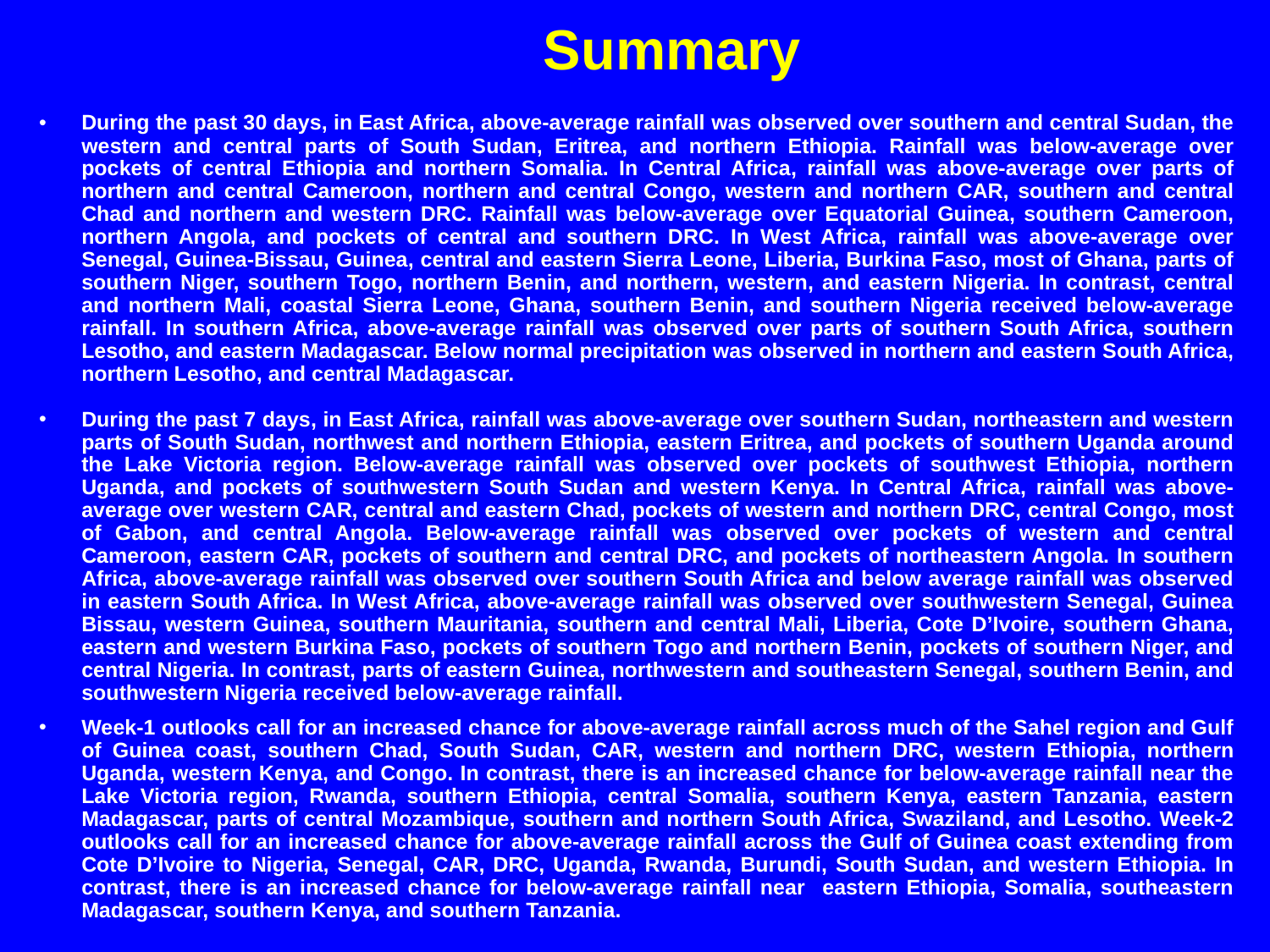

Summary
During the past 30 days, in East Africa, above-average rainfall was observed over southern and central Sudan, the western and central parts of South Sudan, Eritrea, and northern Ethiopia. Rainfall was below-average over pockets of central Ethiopia and northern Somalia. In Central Africa, rainfall was above-average over parts of northern and central Cameroon, northern and central Congo, western and northern CAR, southern and central Chad and northern and western DRC. Rainfall was below-average over Equatorial Guinea, southern Cameroon, northern Angola, and pockets of central and southern DRC. In West Africa, rainfall was above-average over Senegal, Guinea-Bissau, Guinea, central and eastern Sierra Leone, Liberia, Burkina Faso, most of Ghana, parts of southern Niger, southern Togo, northern Benin, and northern, western, and eastern Nigeria. In contrast, central and northern Mali, coastal Sierra Leone, Ghana, southern Benin, and southern Nigeria received below-average rainfall. In southern Africa, above-average rainfall was observed over parts of southern South Africa, southern Lesotho, and eastern Madagascar. Below normal precipitation was observed in northern and eastern South Africa, northern Lesotho, and central Madagascar.

During the past 7 days, in East Africa, rainfall was above-average over southern Sudan, northeastern and western parts of South Sudan, northwest and northern Ethiopia, eastern Eritrea, and pockets of southern Uganda around the Lake Victoria region. Below-average rainfall was observed over pockets of southwest Ethiopia, northern Uganda, and pockets of southwestern South Sudan and western Kenya. In Central Africa, rainfall was above-average over western CAR, central and eastern Chad, pockets of western and northern DRC, central Congo, most of Gabon, and central Angola. Below-average rainfall was observed over pockets of western and central Cameroon, eastern CAR, pockets of southern and central DRC, and pockets of northeastern Angola. In southern Africa, above-average rainfall was observed over southern South Africa and below average rainfall was observed in eastern South Africa. In West Africa, above-average rainfall was observed over southwestern Senegal, Guinea Bissau, western Guinea, southern Mauritania, southern and central Mali, Liberia, Cote D’Ivoire, southern Ghana, eastern and western Burkina Faso, pockets of southern Togo and northern Benin, pockets of southern Niger, and central Nigeria. In contrast, parts of eastern Guinea, northwestern and southeastern Senegal, southern Benin, and southwestern Nigeria received below-average rainfall.
Week-1 outlooks call for an increased chance for above-average rainfall across much of the Sahel region and Gulf of Guinea coast, southern Chad, South Sudan, CAR, western and northern DRC, western Ethiopia, northern Uganda, western Kenya, and Congo. In contrast, there is an increased chance for below-average rainfall near the Lake Victoria region, Rwanda, southern Ethiopia, central Somalia, southern Kenya, eastern Tanzania, eastern Madagascar, parts of central Mozambique, southern and northern South Africa, Swaziland, and Lesotho. Week-2 outlooks call for an increased chance for above-average rainfall across the Gulf of Guinea coast extending from Cote D’Ivoire to Nigeria, Senegal, CAR, DRC, Uganda, Rwanda, Burundi, South Sudan, and western Ethiopia. In contrast, there is an increased chance for below-average rainfall near  eastern Ethiopia, Somalia, southeastern Madagascar, southern Kenya, and southern Tanzania.